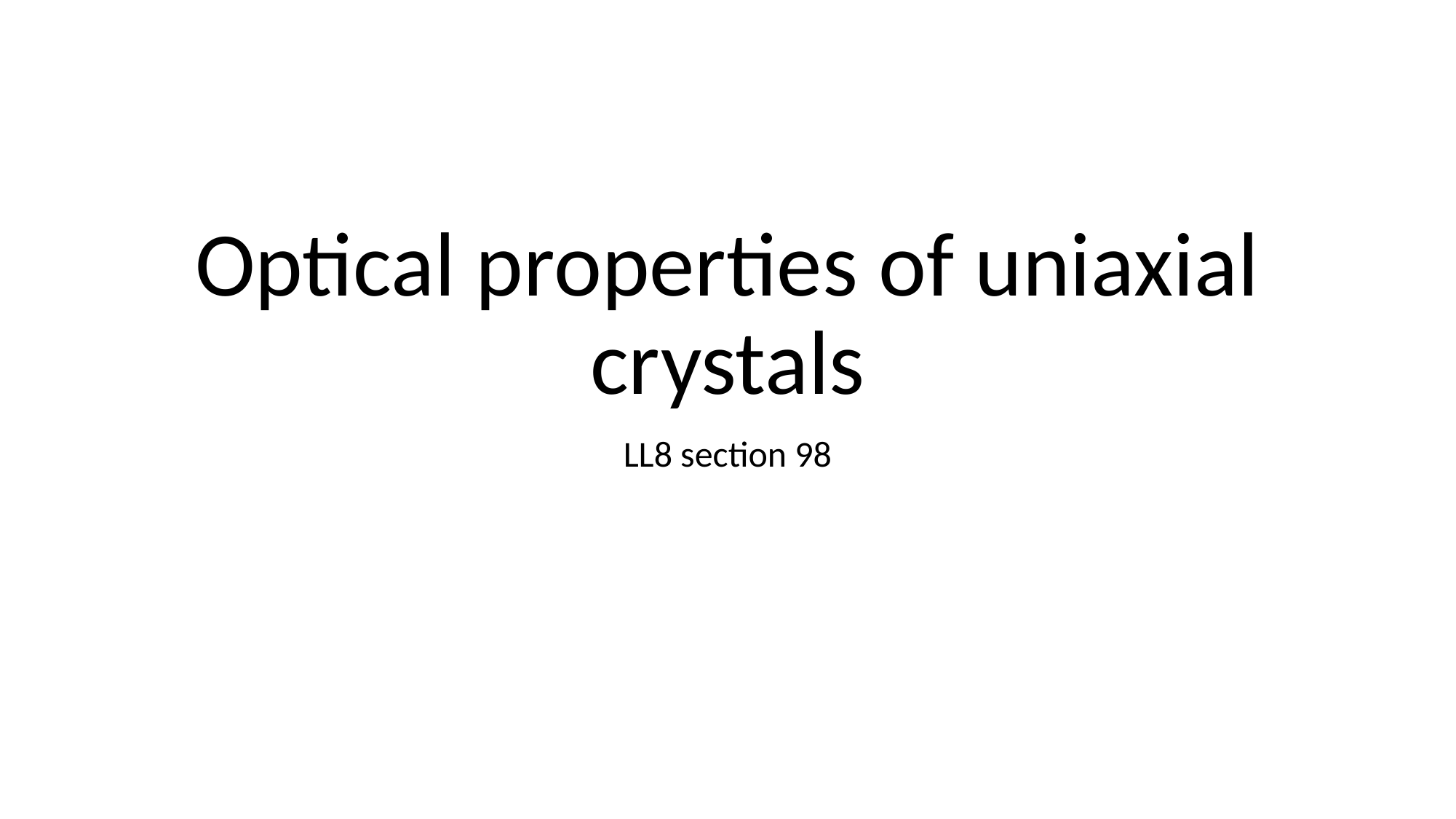

# Optical properties of uniaxial crystals
LL8 section 98